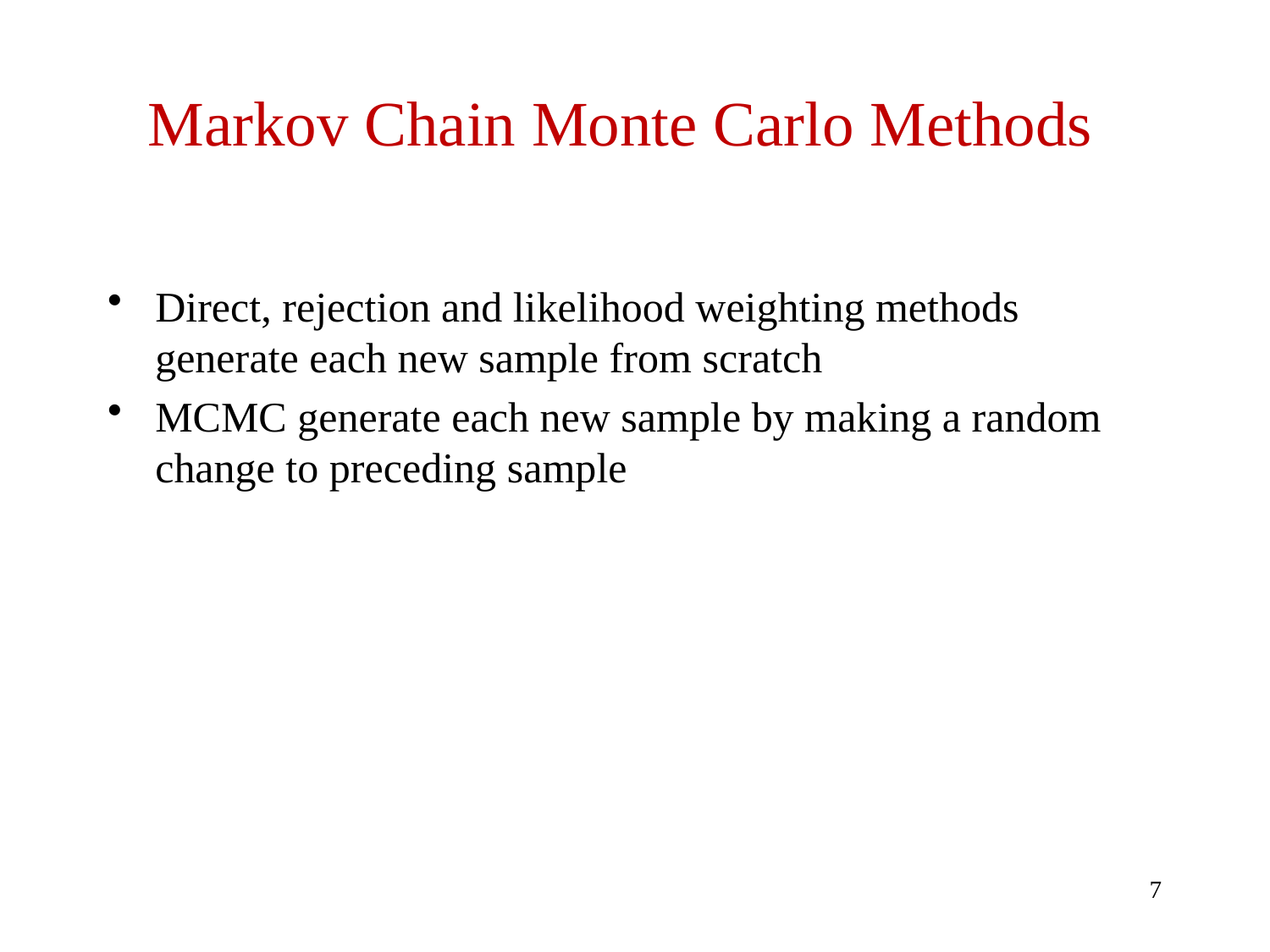

# Markov Chain Monte Carlo Methods
Direct, rejection and likelihood weighting methods generate each new sample from scratch
MCMC generate each new sample by making a random change to preceding sample
7